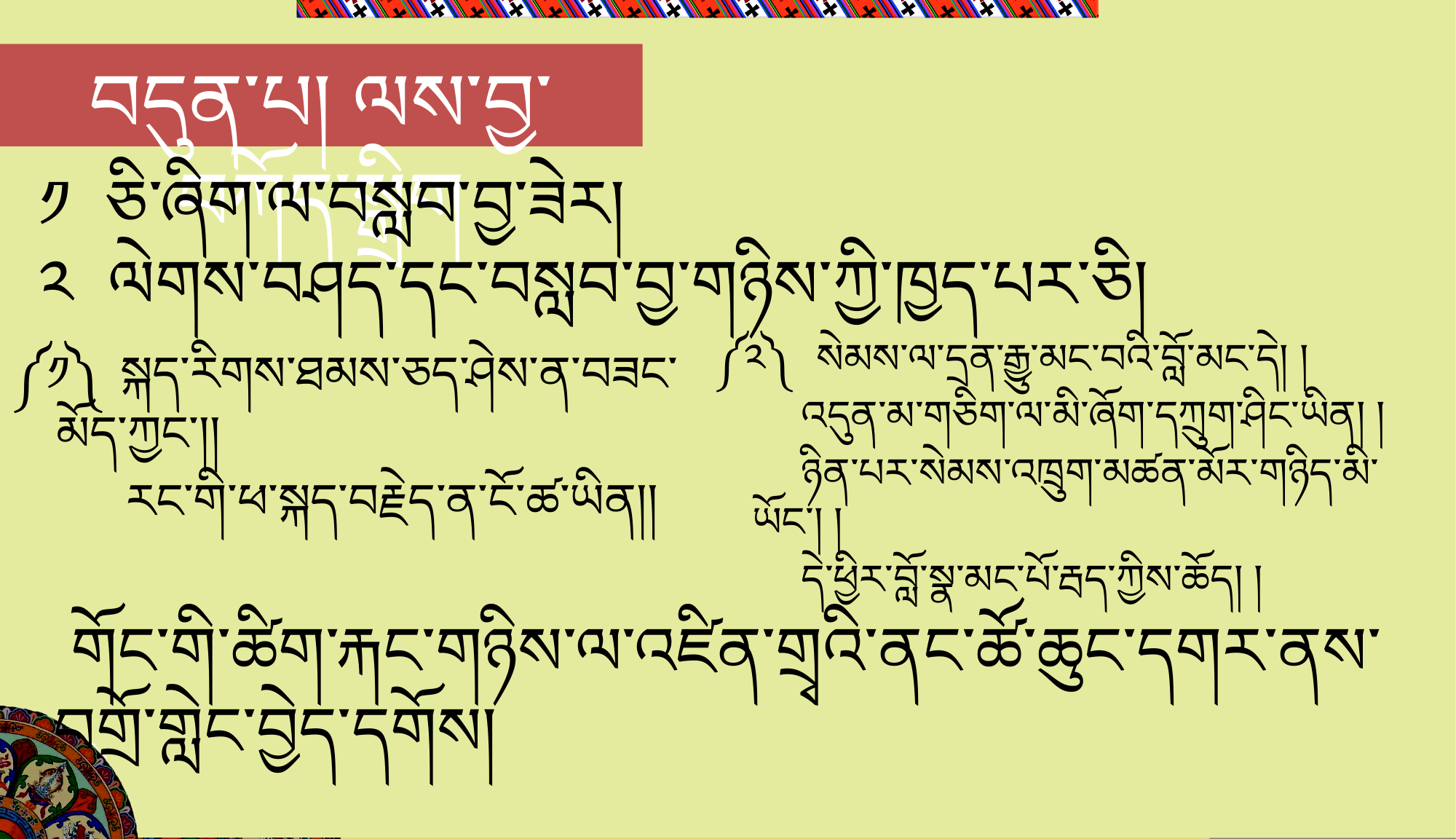

# བདུན་པ། ལས་བྱ་བཀོད་སྒྲིག
༡  ཅི་ཞིག་ལ་བསླབ་བྱ་ཟེར།
༢  ལེགས་བཤད་དང་བསླབ་བྱ་གཉིས་ཀྱི་ཁྱད་པར་ཅི།
༼༡༽ སྐད་རིགས་ཐམས་ཅད་ཤེས་ན་བཟང་མོད་ཀྱང་།།
         རང་གི་ཕ་སྐད་བརྗེད་ན་ངོ་ཚ་ཡིན།།
༼༢༽  སེམས་ལ་དྲན་རྒྱུ་མང་བའི་བློ་མང་དེ། །
        འདུན་མ་གཅིག་ལ་མི་ཞོག་དཀྲུག་ཤིང་ཡིན། །
        ཉིན་པར་སེམས་འཁྲུག་མཚན་མོར་གཉིད་མི་ཡོང་། །
        དེ་ཕྱིར་བློ་སྣ་མང་པོ་རྦད་ཀྱིས་ཆོད། །

 གོང་གི་ཚིག་རྐང་གཉིས་ལ་འཛིན་གྲྭའི་ནང་ཚོ་ཆུང་དགར་ནས་བགྲོ་གླེང་བྱེད་དགོས།